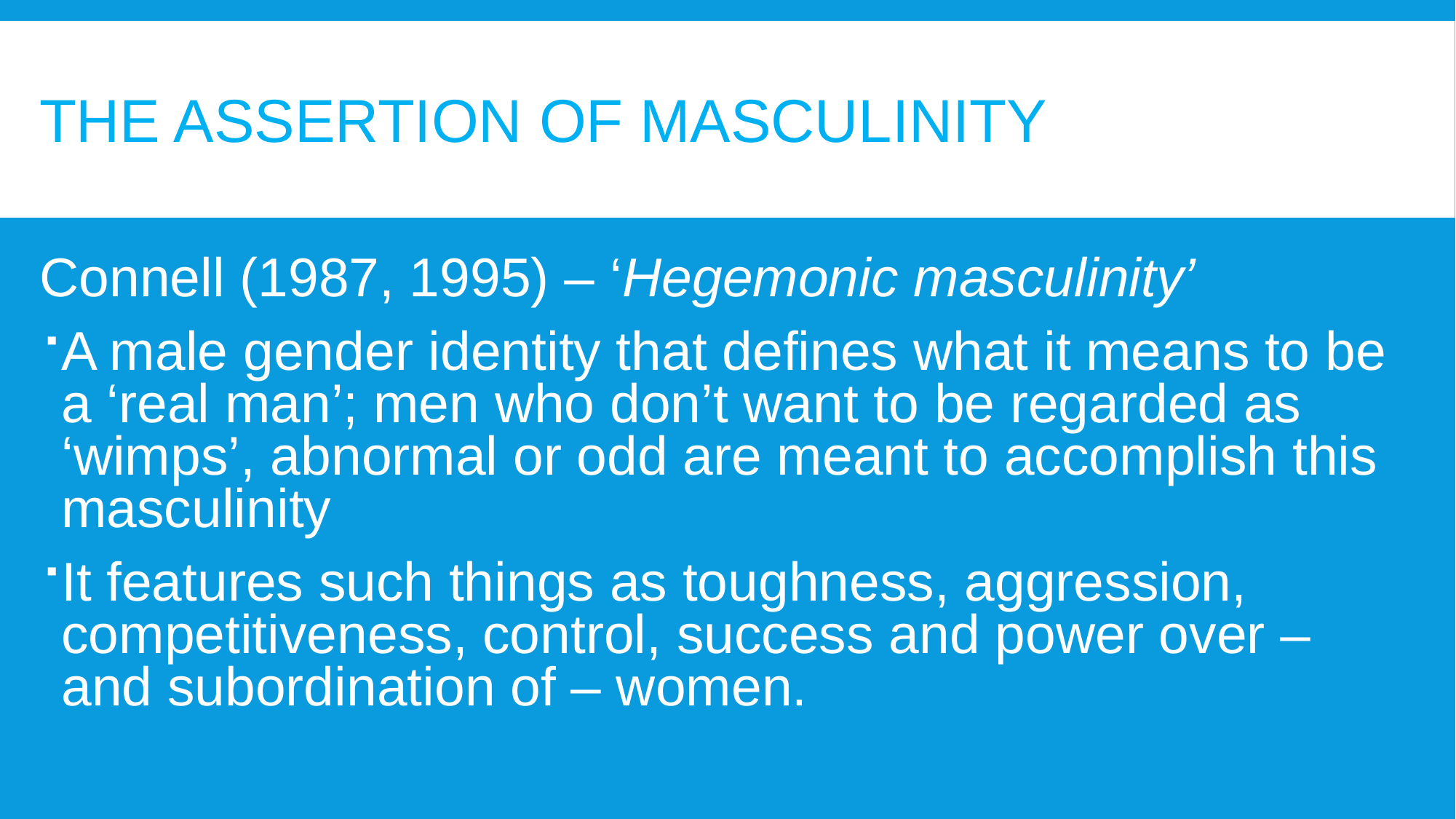

# The assertion of masculinity
Connell (1987, 1995) – ‘Hegemonic masculinity’
A male gender identity that defines what it means to be a ‘real man’; men who don’t want to be regarded as ‘wimps’, abnormal or odd are meant to accomplish this masculinity
It features such things as toughness, aggression, competitiveness, control, success and power over – and subordination of – women.